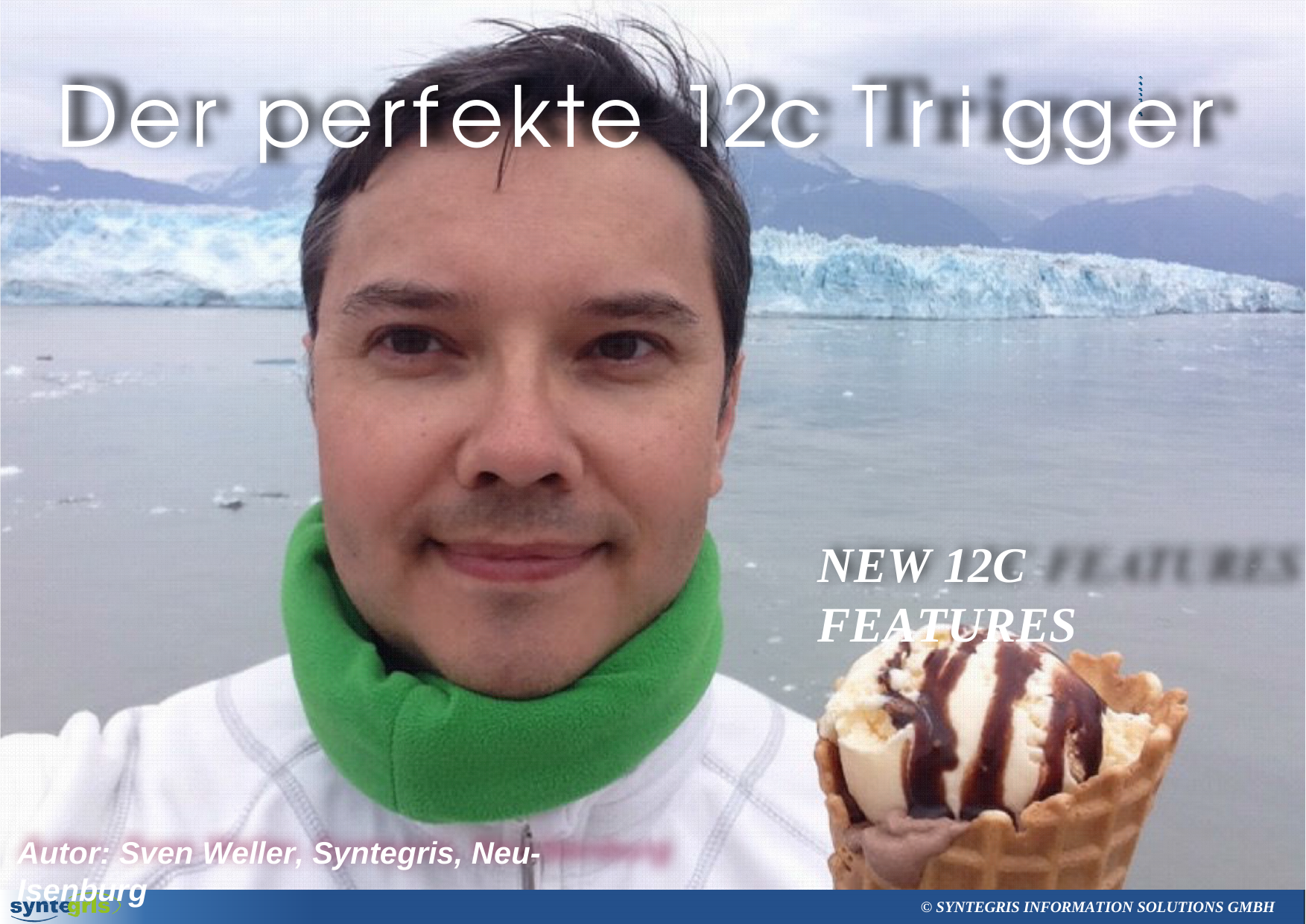

Der perfekte 12c Trigger
NEW 12C FEATURES

Autor: Sven Weller, Syntegris, Neu-Isenburg

© SYNTEGRIS INFORMATION SOLUTIONS GMBH